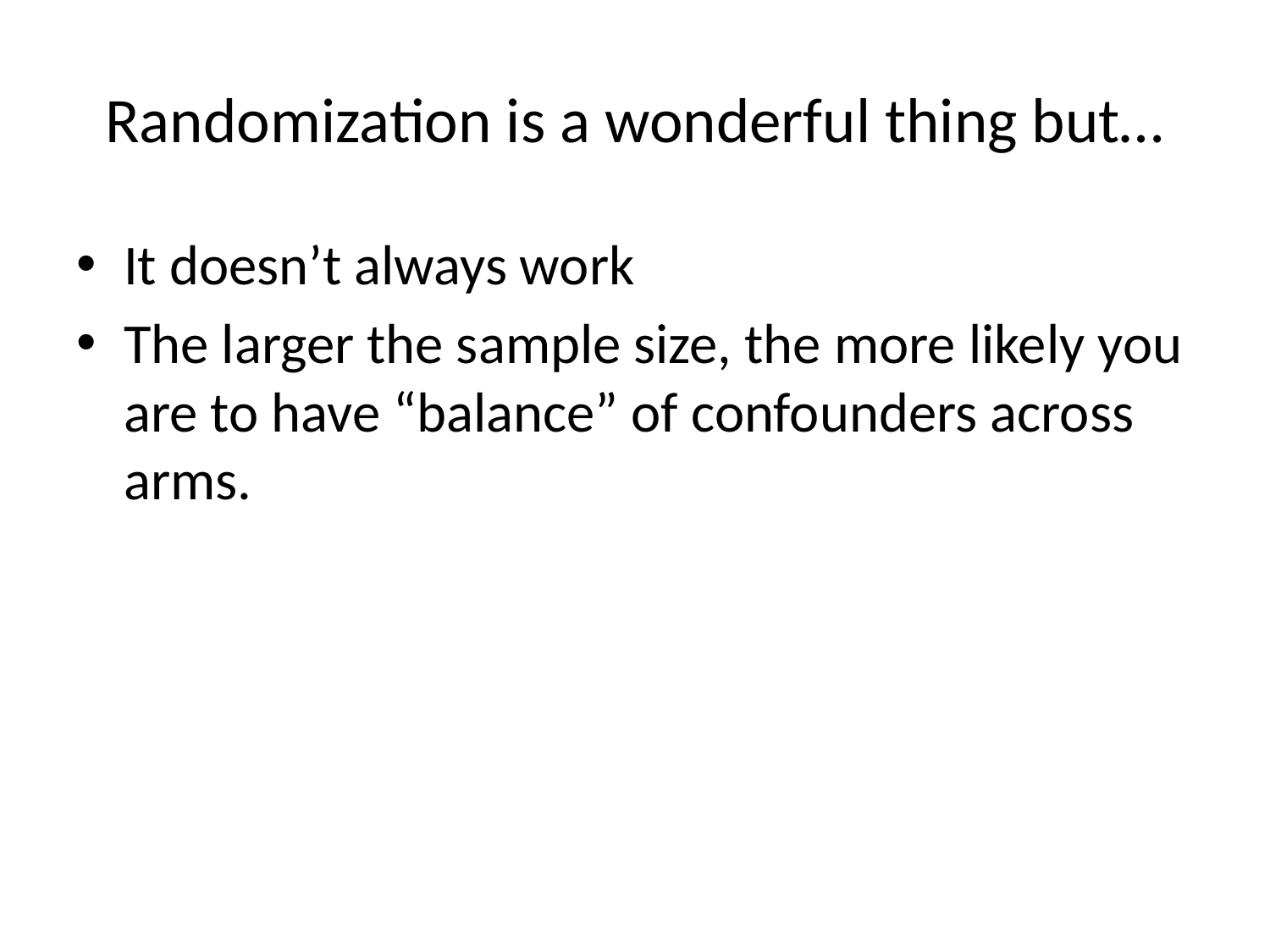

# Randomization is a wonderful thing but…
It doesn’t always work
The larger the sample size, the more likely you are to have “balance” of confounders across arms.